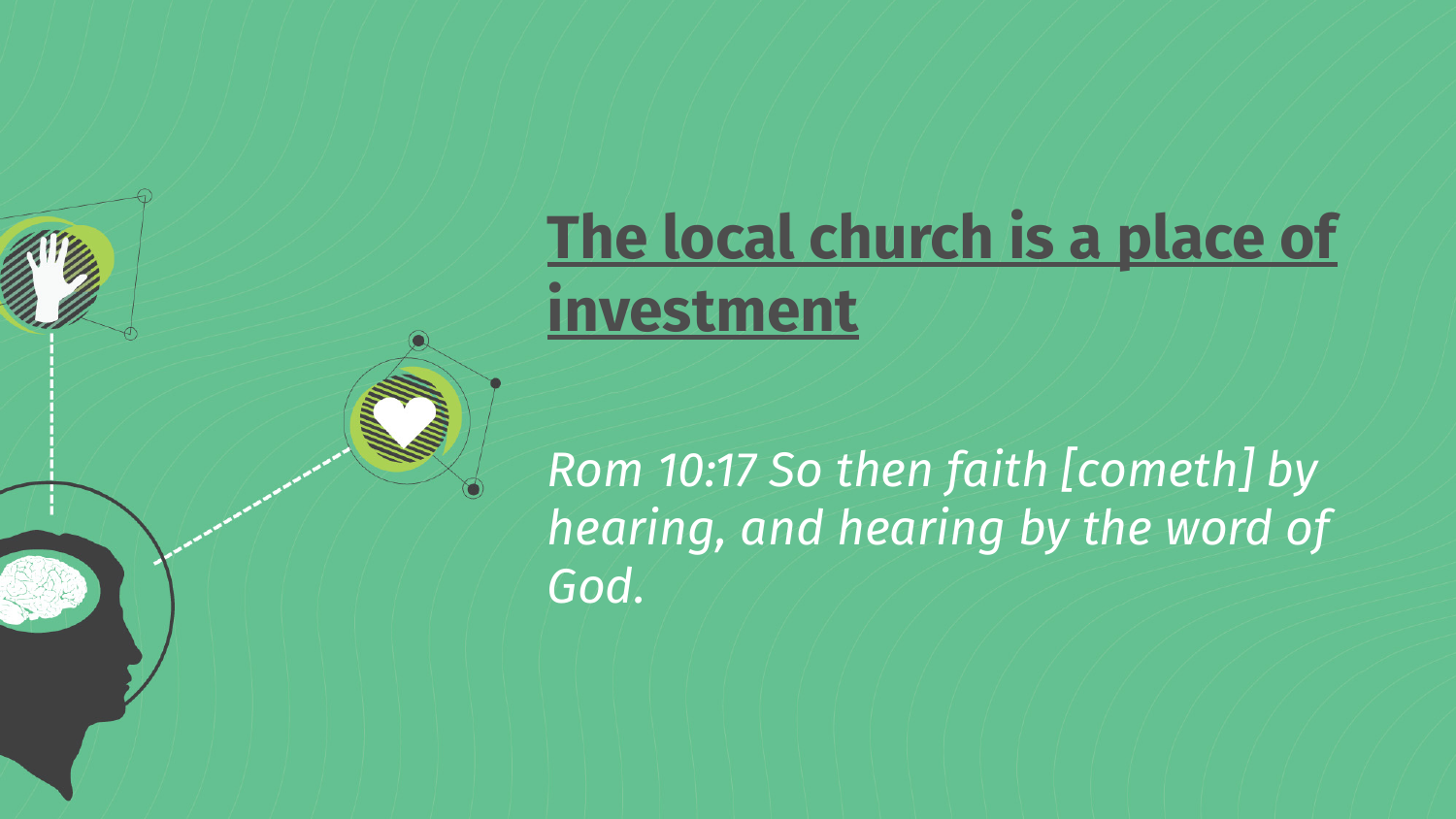

#
The local church is a place of investment

Rom 10:17 So then faith [cometh] by hearing, and hearing by the word of God.